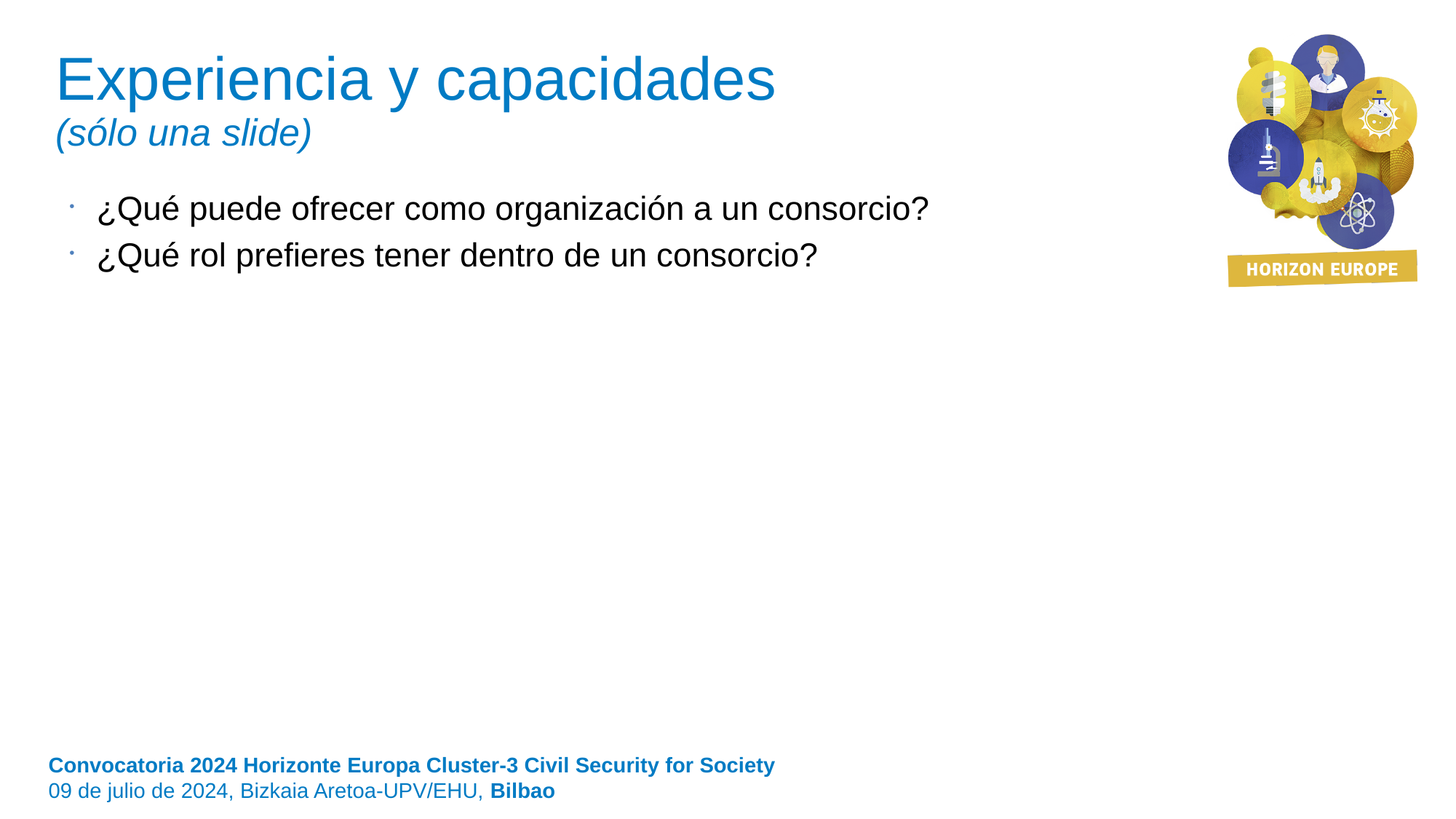

# Experiencia y capacidades (sólo una slide)
¿Qué puede ofrecer como organización a un consorcio?
¿Qué rol prefieres tener dentro de un consorcio?

4